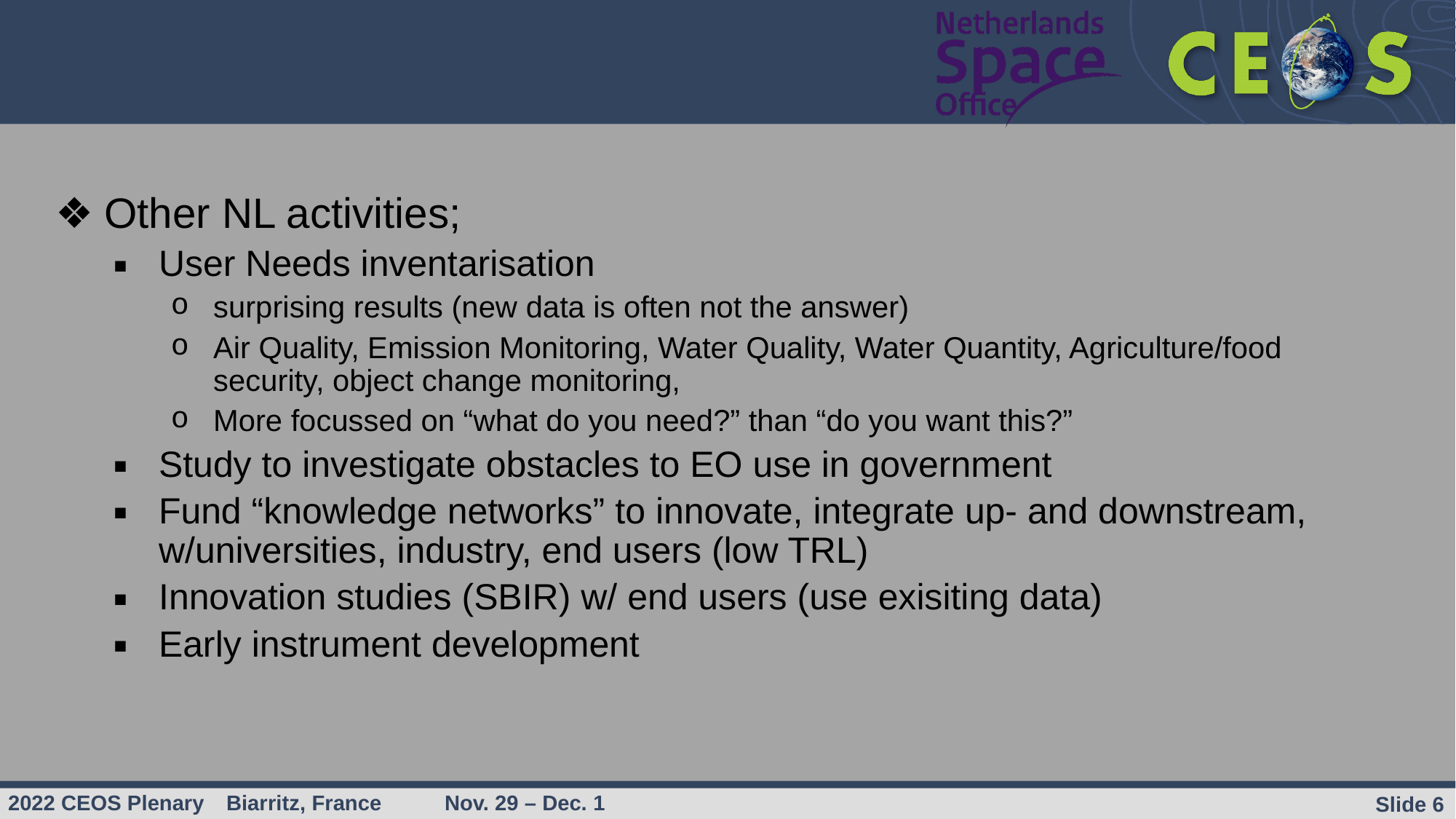

#
Other NL activities;
User Needs inventarisation
surprising results (new data is often not the answer)
Air Quality, Emission Monitoring, Water Quality, Water Quantity, Agriculture/food security, object change monitoring,
More focussed on “what do you need?” than “do you want this?”
Study to investigate obstacles to EO use in government
Fund “knowledge networks” to innovate, integrate up- and downstream, w/universities, industry, end users (low TRL)
Innovation studies (SBIR) w/ end users (use exisiting data)
Early instrument development